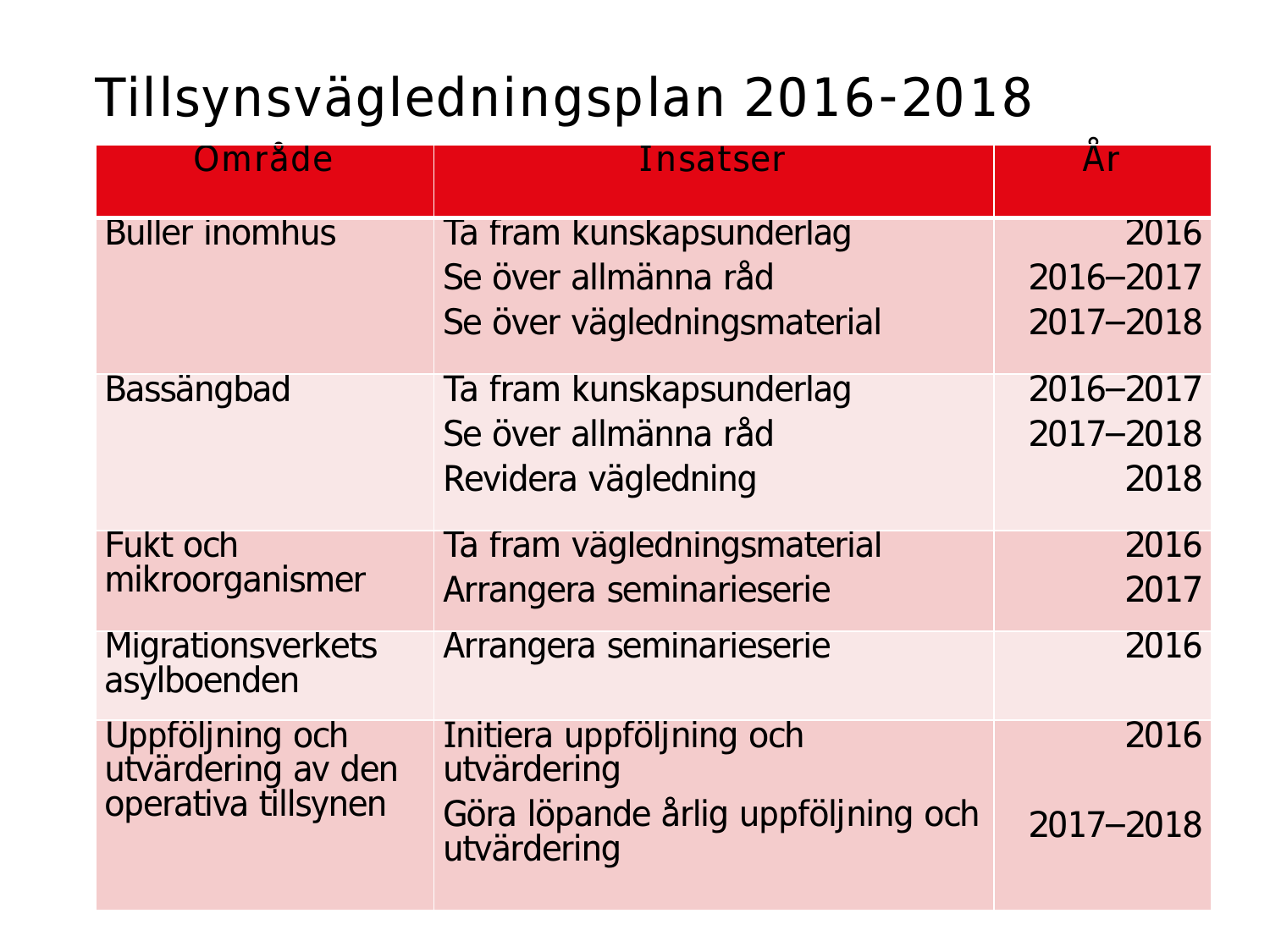

# Tillsynsvägledningsplan 2016-2018
| Område | Insatser | År |
| --- | --- | --- |
| Buller inomhus | Ta fram kunskapsunderlag Se över allmänna råd Se över vägledningsmaterial | 2016 2016–2017 2017–2018 |
| Bassängbad | Ta fram kunskapsunderlag Se över allmänna råd Revidera vägledning | 2016–2017 2017–2018 2018 |
| Fukt och mikroorganismer | Ta fram vägledningsmaterial Arrangera seminarieserie | 2016 2017 |
| Migrationsverkets asylboenden | Arrangera seminarieserie | 2016 |
| Uppföljning och utvärdering av den operativa tillsynen | Initiera uppföljning och utvärdering Göra löpande årlig uppföljning och utvärdering | 2016   2017–2018 |